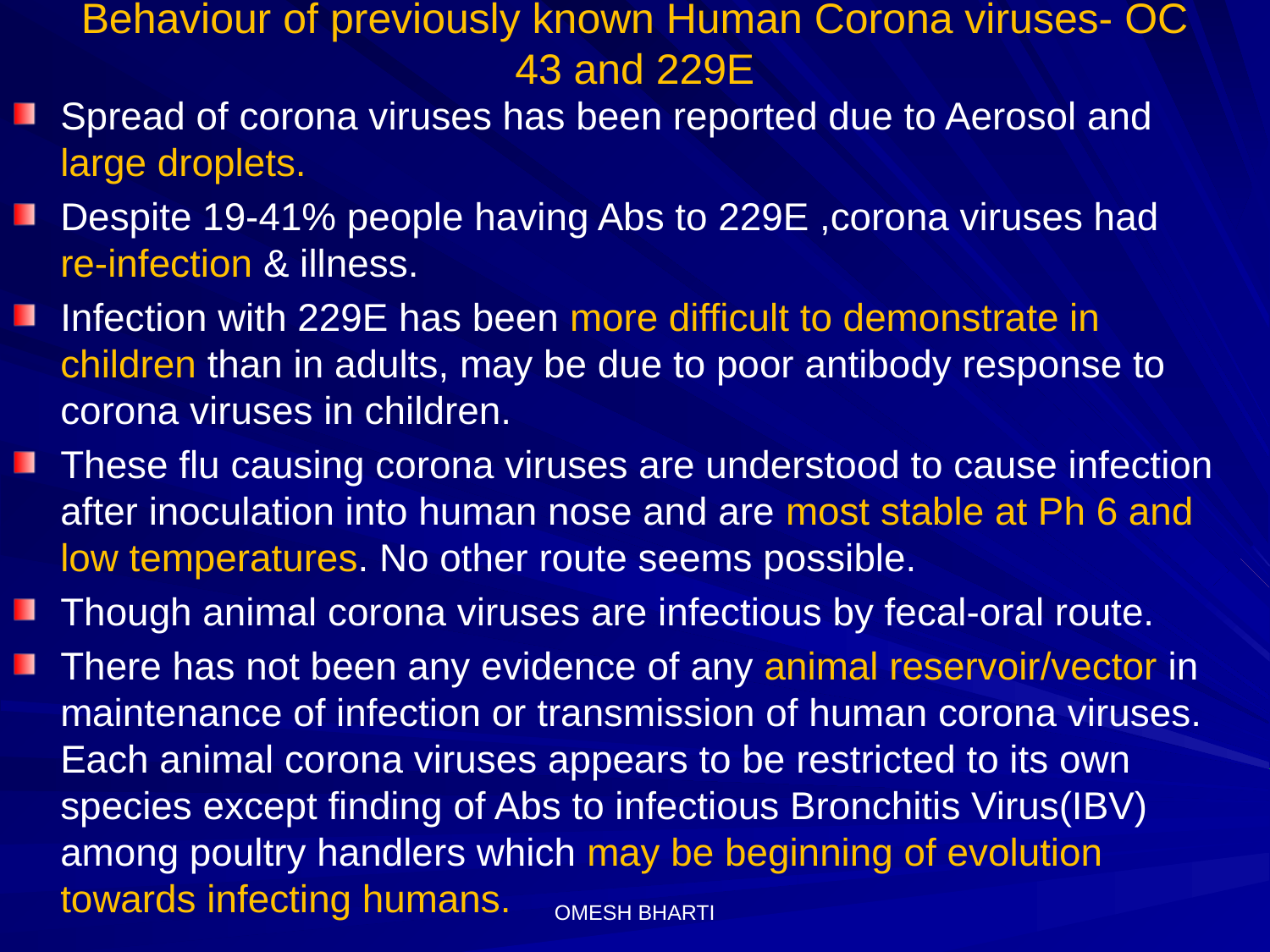

# Behaviour of previously known Human Corona viruses- OC 43 and 229E
Spread of corona viruses has been reported due to Aerosol and large droplets.
Despite 19-41% people having Abs to 229E ,corona viruses had     re-infection & illness.
Infection with 229E has been more difficult to demonstrate in children than in adults, may be due to poor antibody response to corona viruses in children.
These flu causing corona viruses are understood to cause infection after inoculation into human nose and are most stable at Ph 6 and low temperatures. No other route seems possible.
Though animal corona viruses are infectious by fecal-oral route.
There has not been any evidence of any animal reservoir/vector in maintenance of infection or transmission of human corona viruses. Each animal corona viruses appears to be restricted to its own species except finding of Abs to infectious Bronchitis Virus(IBV) among poultry handlers which may be beginning of evolution towards infecting humans.

OMESH BHARTI